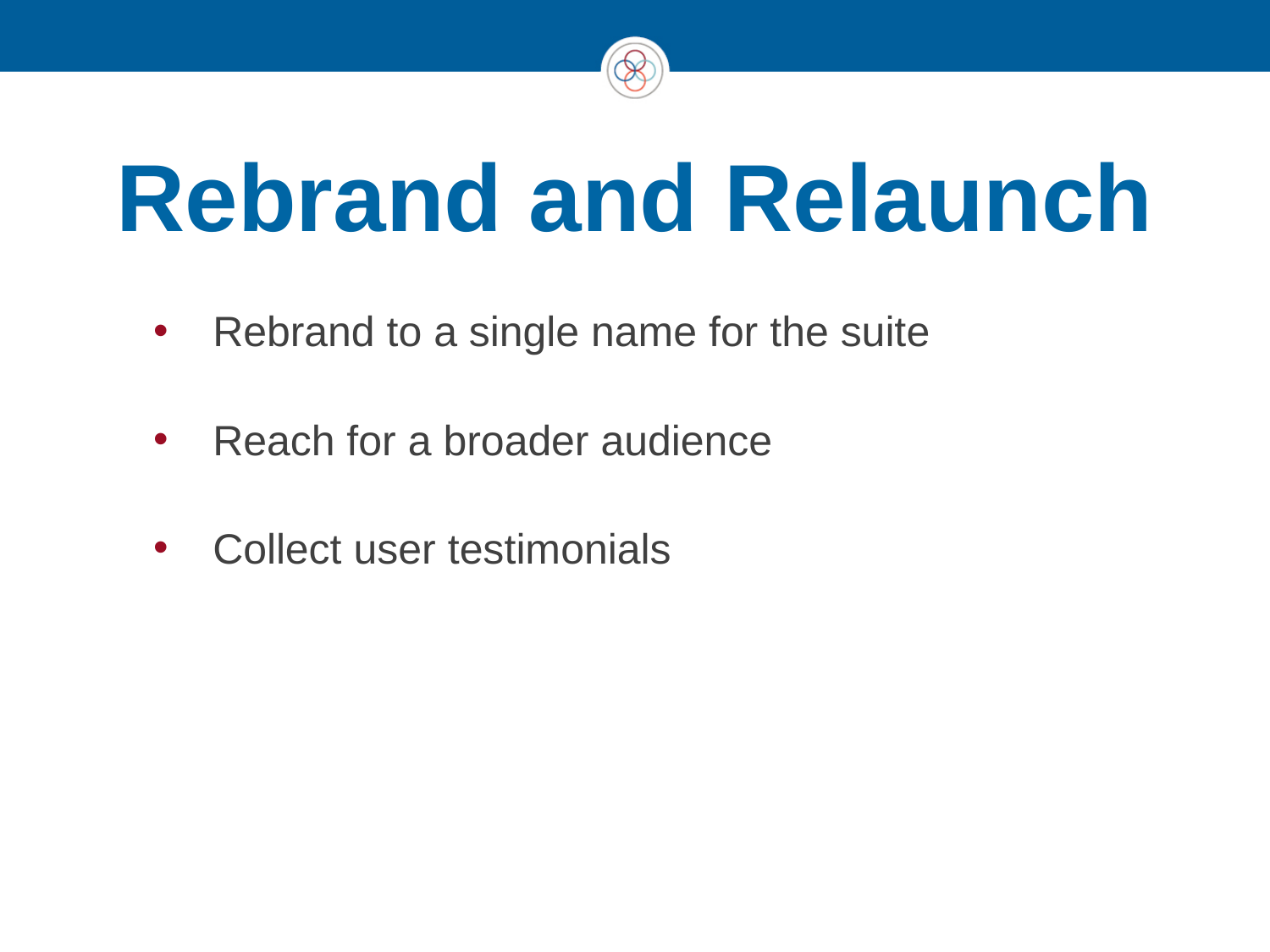

Rebrand and Relaunch
Rebrand to a single name for the suite
Reach for a broader audience
Collect user testimonials